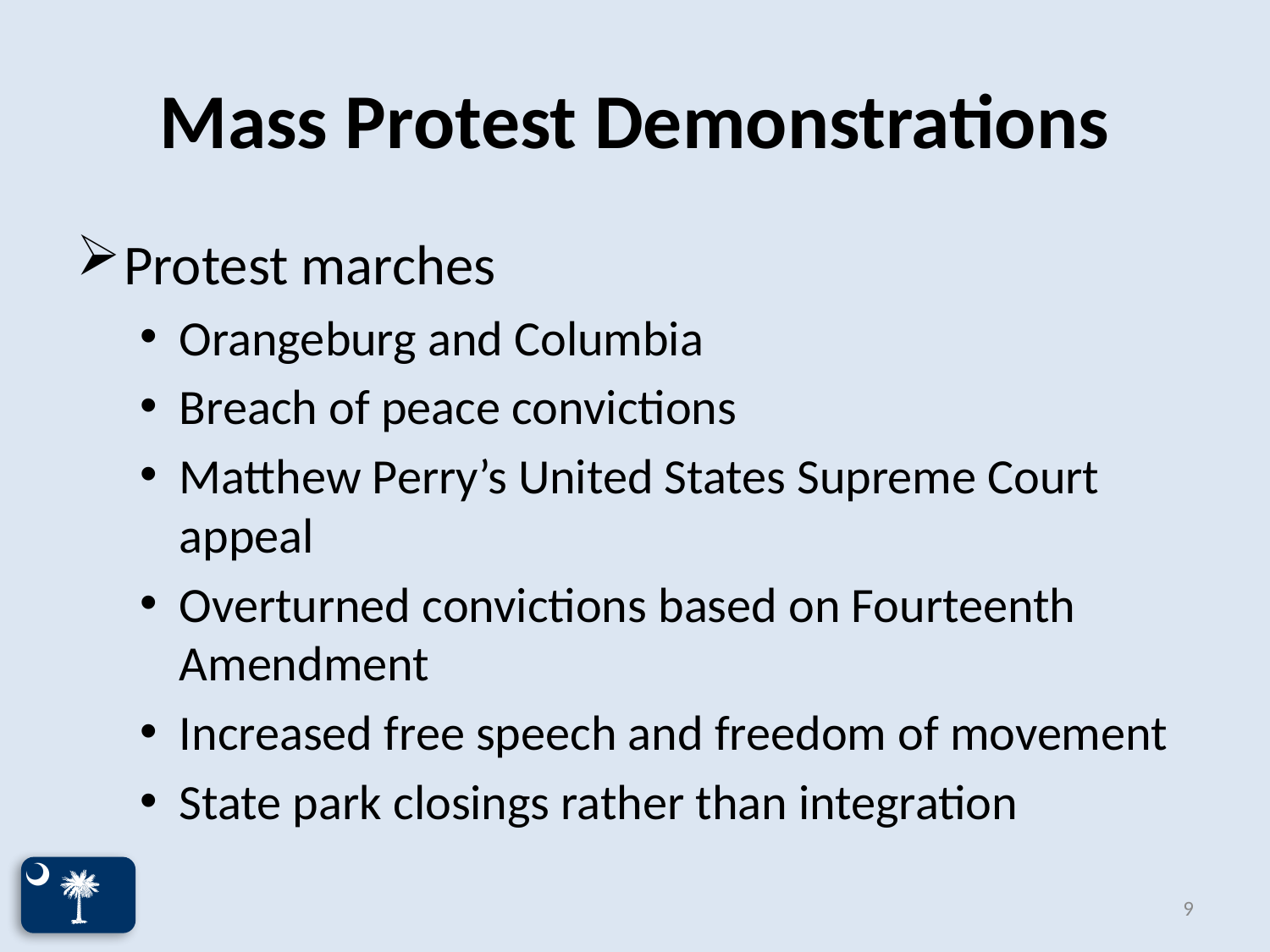

# Mass Protest Demonstrations
Protest marches
Orangeburg and Columbia
Breach of peace convictions
Matthew Perry’s United States Supreme Court appeal
Overturned convictions based on Fourteenth Amendment
Increased free speech and freedom of movement
State park closings rather than integration

9